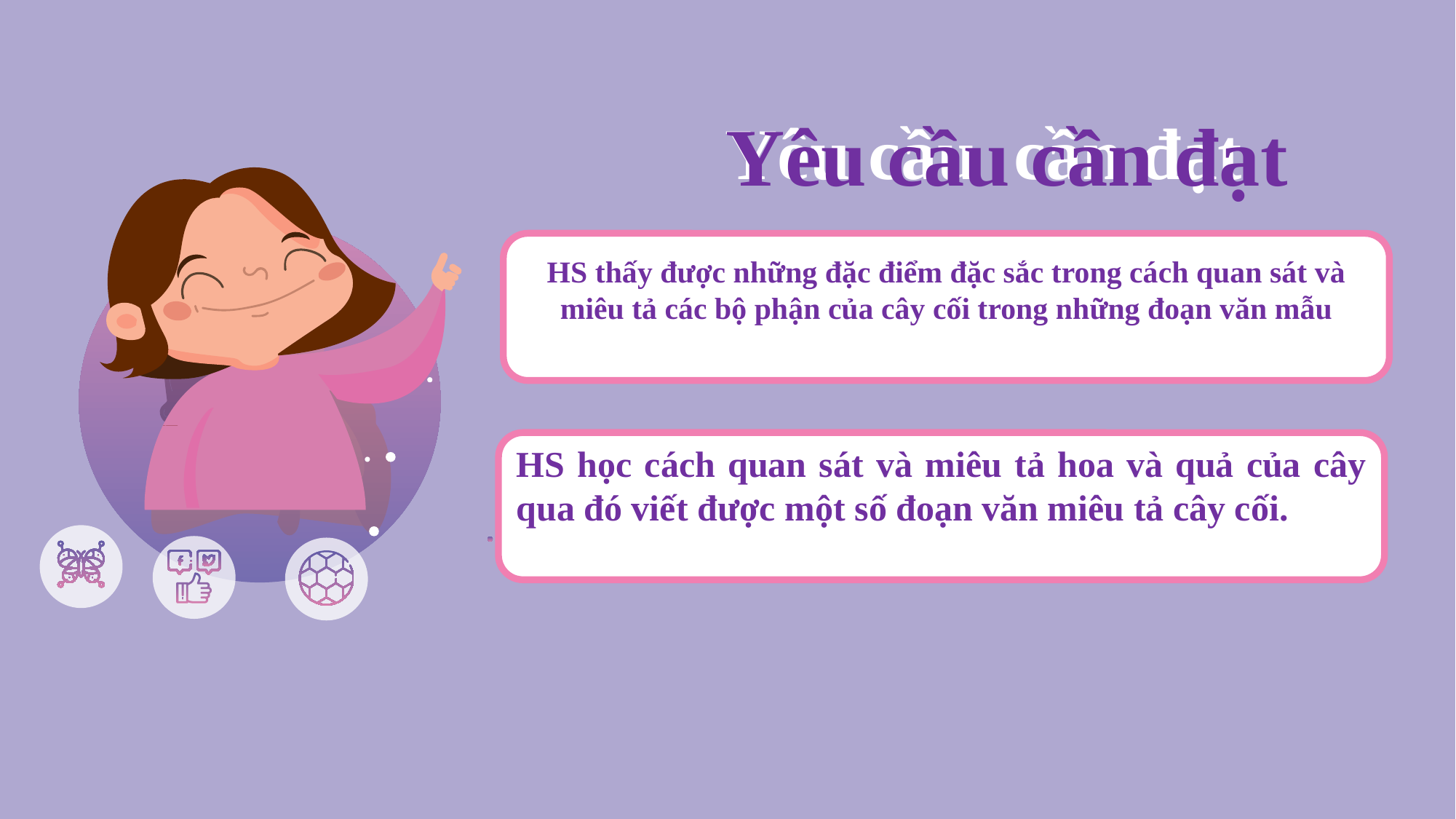

Yêu cầu cần đạt
Yêu cầu  cần đạt

HS thấy được những đặc điểm đặc sắc trong cách quan sát và miêu tả các bộ phận của cây cối trong những đoạn văn mẫu

HS học cách quan sát và miêu tả hoa và quả của cây qua đó viết được một số đoạn văn miêu tả cây cối.

#